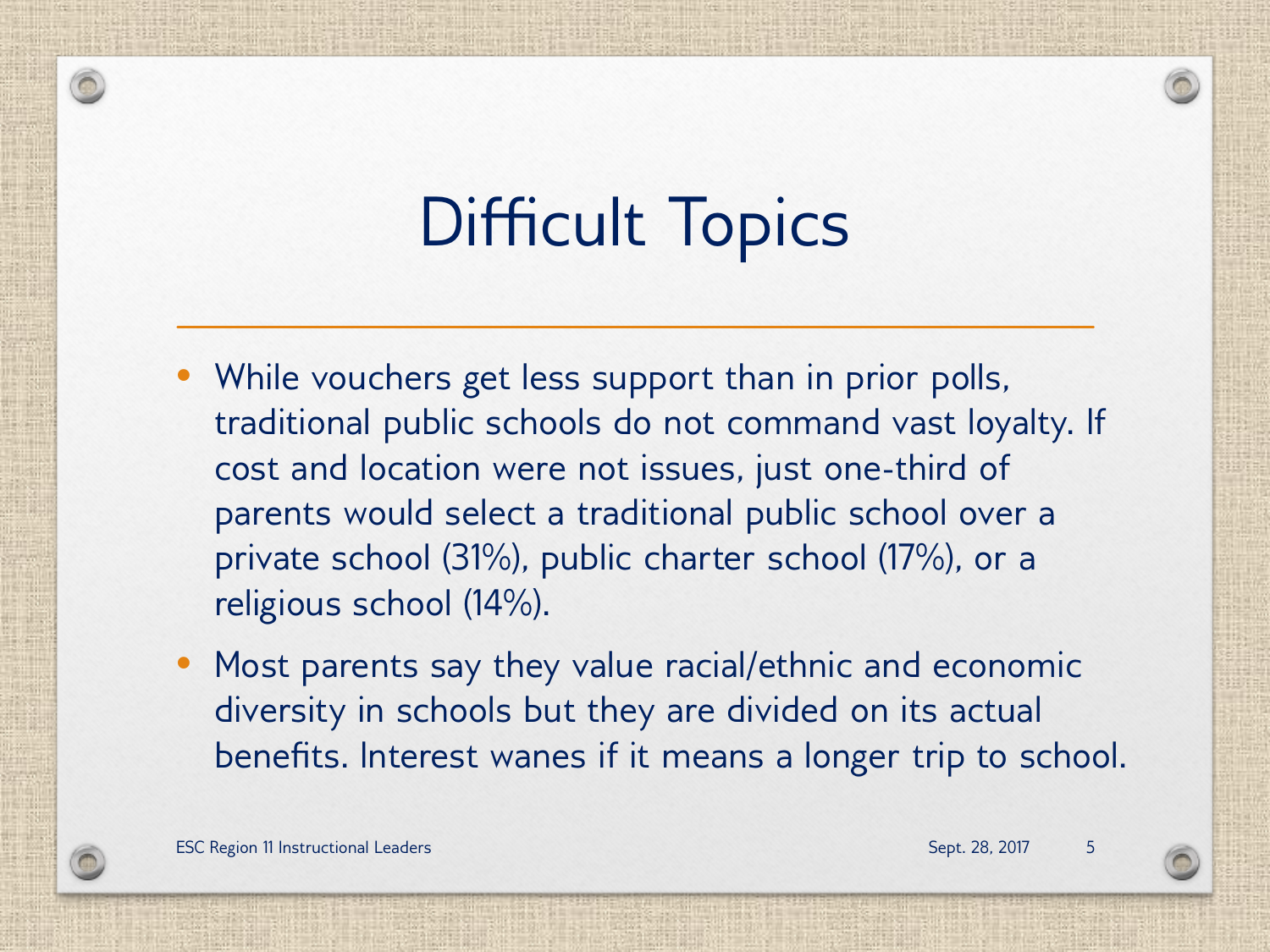

# Difficult Topics
While vouchers get less support than in prior polls, traditional public schools do not command vast loyalty. If cost and location were not issues, just one-third of parents would select a traditional public school over a private school (31%), public charter school (17%), or a religious school (14%).
Most parents say they value racial/ethnic and economic diversity in schools but they are divided on its actual benefits. Interest wanes if it means a longer trip to school.
ESC Region 11 Instructional Leaders
Sept. 28, 2017
5